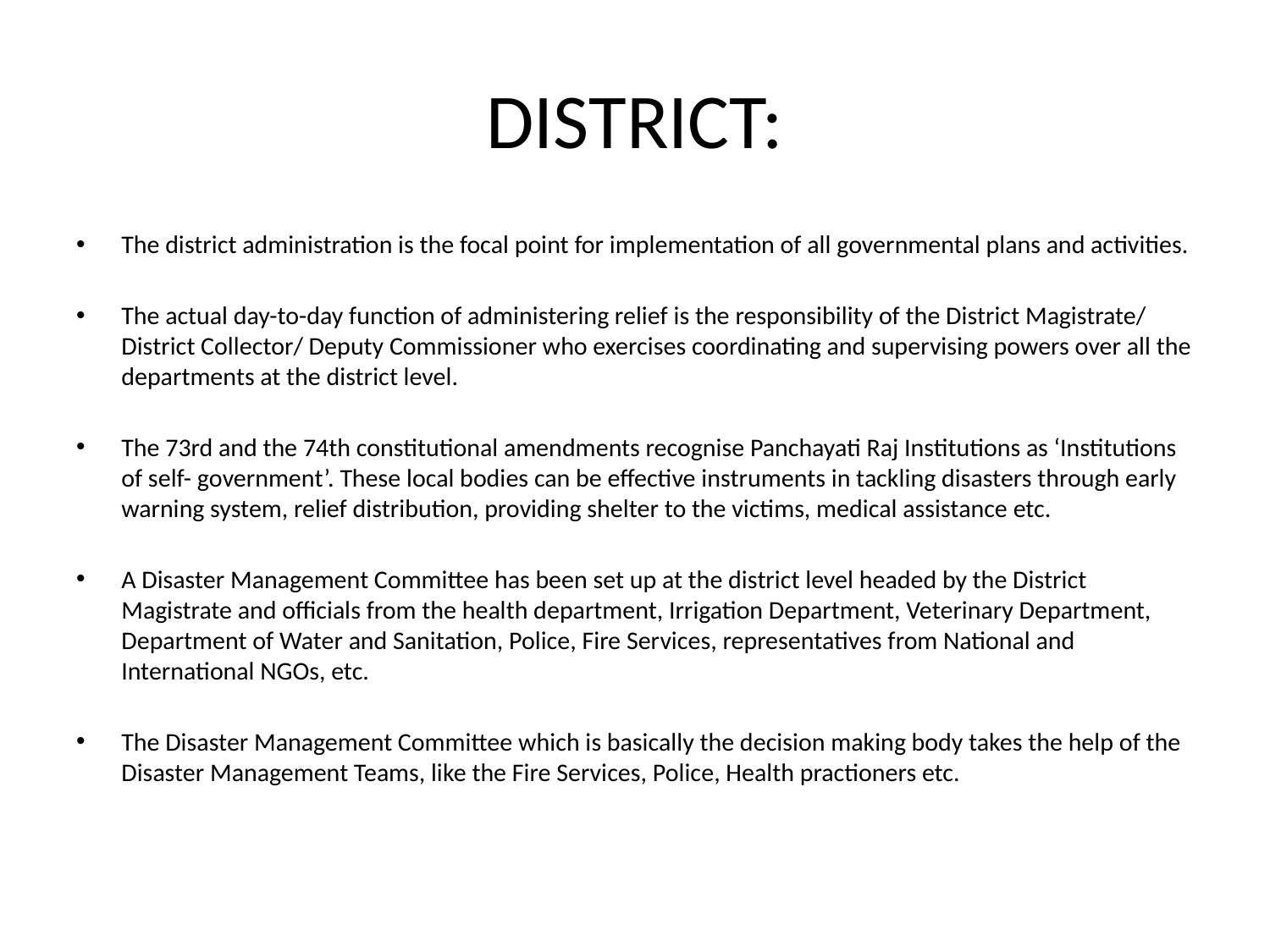

# DISTRICT:
The district administration is the focal point for implementation of all governmental plans and activities.

The actual day-to-day function of administering relief is the responsibility of the District Magistrate/ District Collector/ Deputy Commissioner who exercises coordinating and supervising powers over all the departments at the district level.

The 73rd and the 74th constitutional amendments recognise Panchayati Raj Institutions as ‘Institutions of self- government’. These local bodies can be effective instruments in tackling disasters through early warning system, relief distribution, providing shelter to the victims, medical assistance etc.

A Disaster Management Committee has been set up at the district level headed by the District Magistrate and officials from the health department, Irrigation Department, Veterinary Department, Department of Water and Sanitation, Police, Fire Services, representatives from National and International NGOs, etc.

The Disaster Management Committee which is basically the decision making body takes the help of the Disaster Management Teams, like the Fire Services, Police, Health practioners etc.